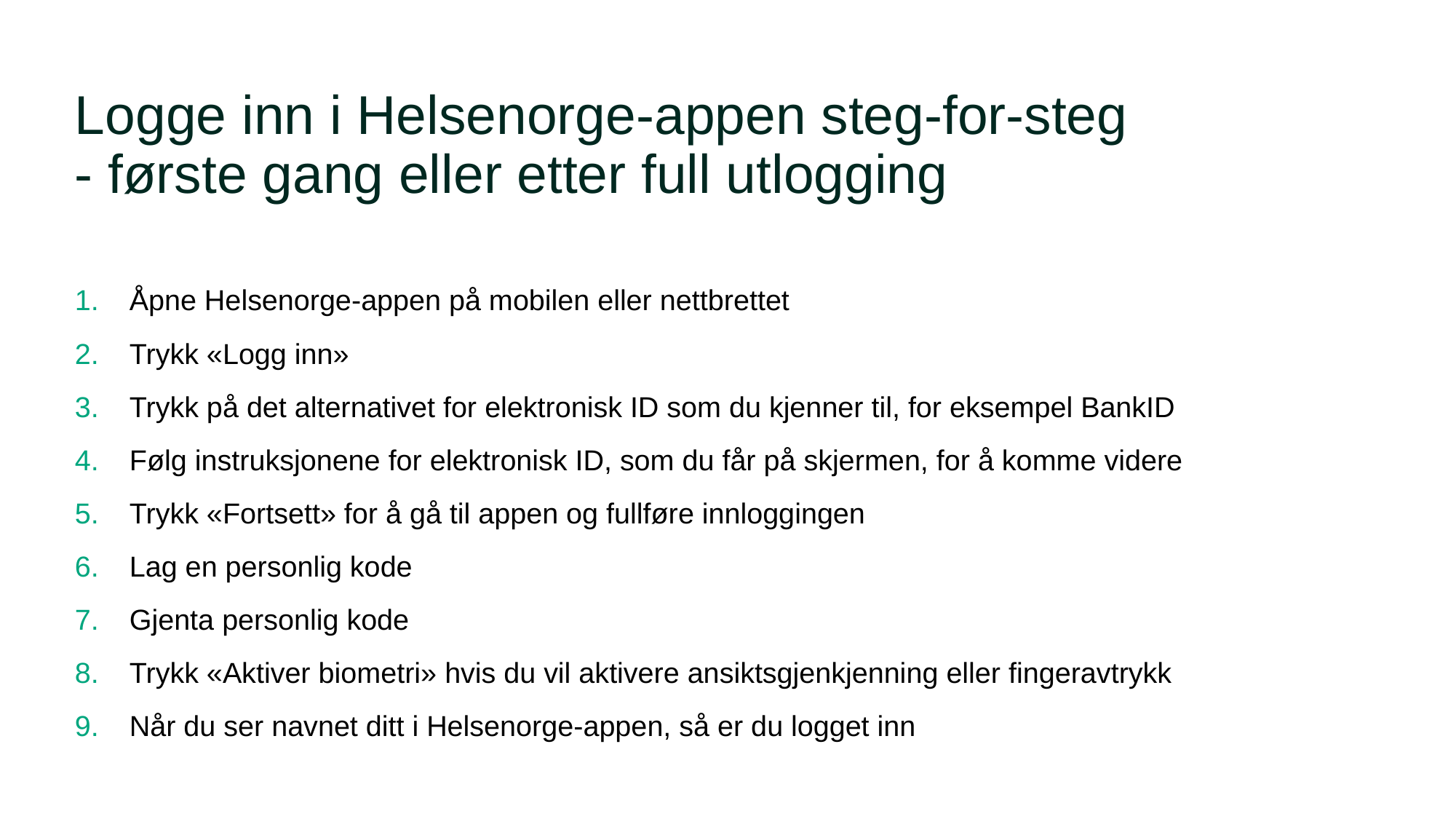

# Logge inn i Helsenorge-appen steg-for-steg - første gang eller etter full utlogging

Åpne Helsenorge-appen på mobilen eller nettbrettet
Trykk «Logg inn»
Trykk på det alternativet for elektronisk ID som du kjenner til, for eksempel BankID
Følg instruksjonene for elektronisk ID, som du får på skjermen, for å komme videre
Trykk «Fortsett» for å gå til appen og fullføre innloggingen
Lag en personlig kode
Gjenta personlig kode
Trykk «Aktiver biometri» hvis du vil aktivere ansiktsgjenkjenning eller fingeravtrykk
Når du ser navnet ditt i Helsenorge-appen, så er du logget inn